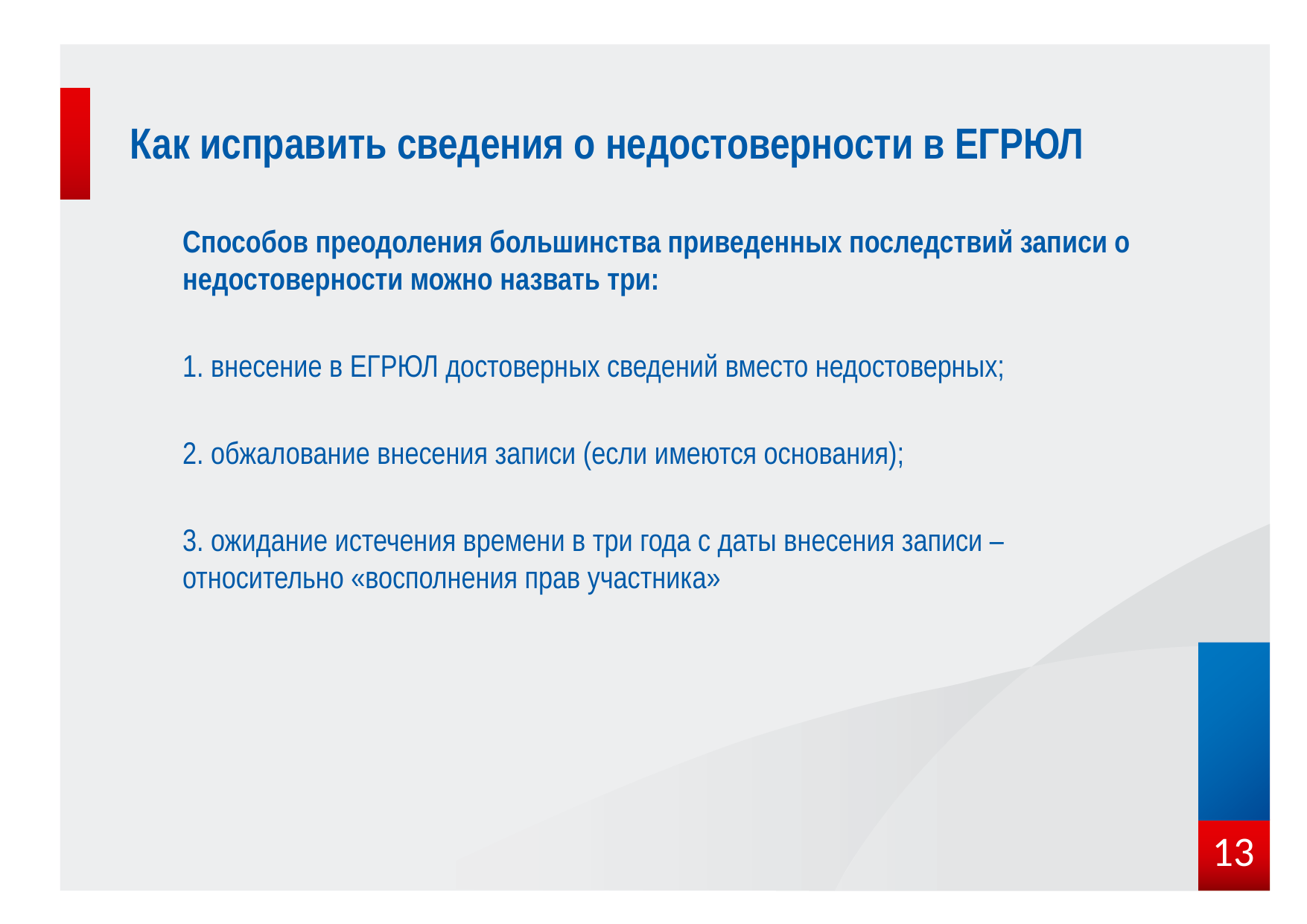

# Как исправить сведения о недостоверности в ЕГРЮЛ
Способов преодоления большинства приведенных последствий записи о недостоверности можно назвать три:

1. внесение в ЕГРЮЛ достоверных сведений вместо недостоверных;

2. обжалование внесения записи (если имеются основания);

3. ожидание истечения времени в три года с даты внесения записи – относительно «восполнения прав участника»

13